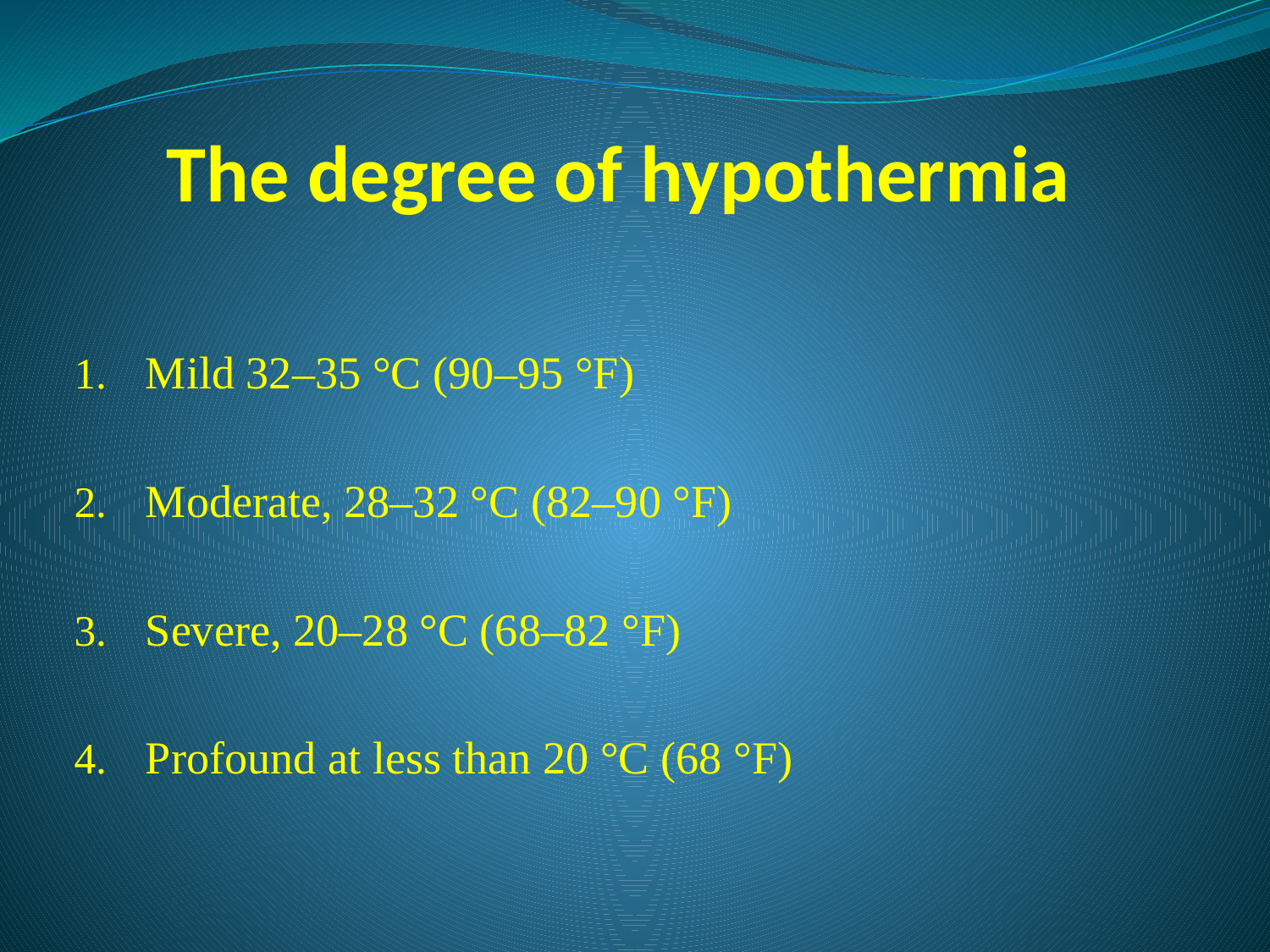

# The degree of hypothermia
Mild 32–35 °C (90–95 °F)

Moderate, 28–32 °C (82–90 °F)

Severe, 20–28 °C (68–82 °F)

Profound at less than 20 °C (68 °F)